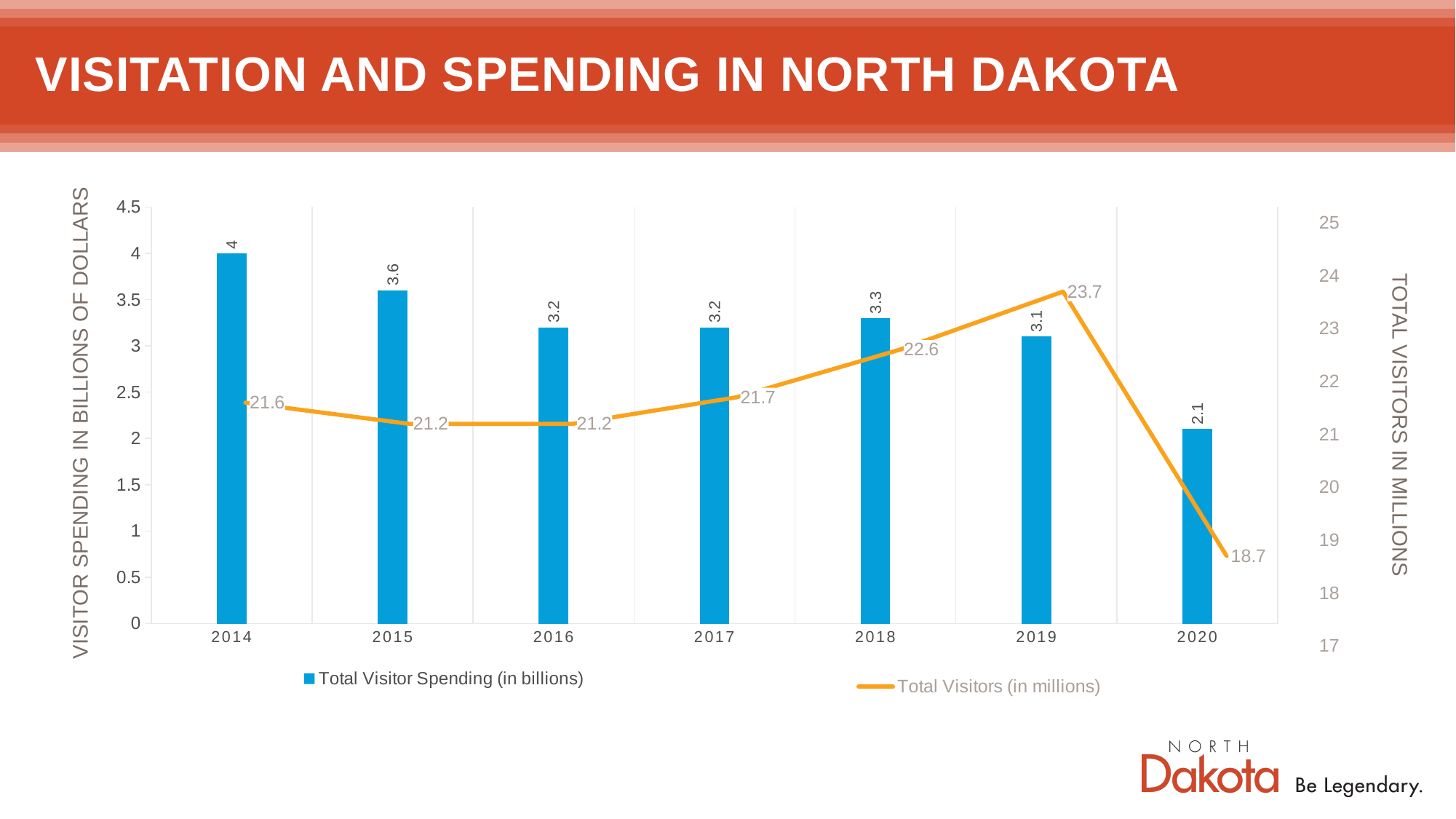

# VISITation and SPENDING in north dakota

### Chart

| Category | Total Visitor Spending (in billions) |
|---|---|
| 2014 | 4.0 |
| 2015 | 3.6 |
| 2016 | 3.2 |
| 2017 | 3.2 |
| 2018 | 3.3 |
| 2019 | 3.1 |
| 2020 | 2.1 |

### Chart

| Category | Total Visitors (in millions) |
|---|---|
| 2014 | 21.6 |
| 2015 | 21.2 |
| 2016 | 21.2 |
| 2017 | 21.7 |
| 2018 | 22.6 |
| 2019 | 23.7 |
| 2020 | 18.7 |
VISITOR SPENDING IN BILLIONS OF DOLLARS
TOTAL VISITORS IN MILLIONS